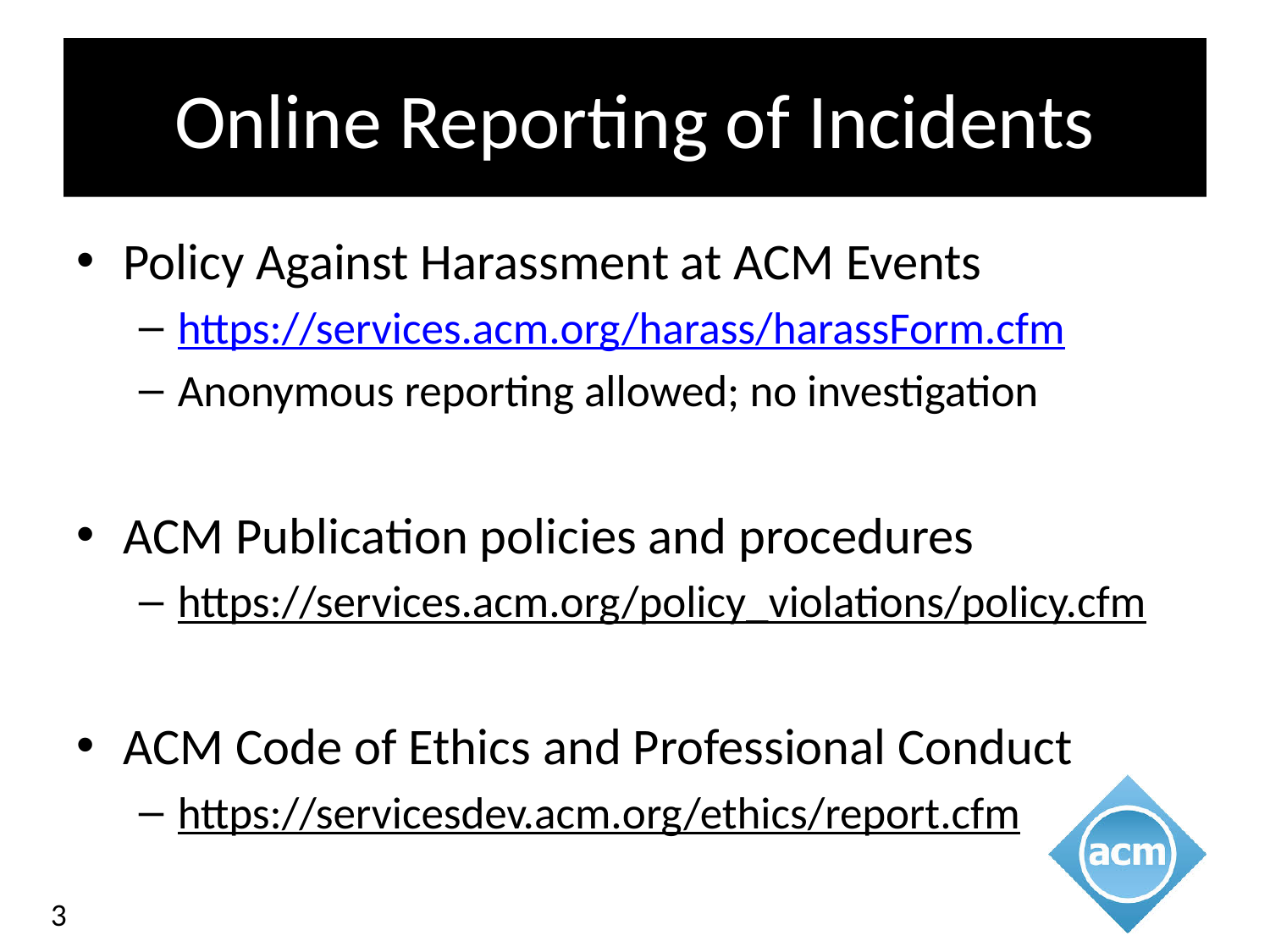

# Online Reporting of Incidents
Policy Against Harassment at ACM Events
https://services.acm.org/harass/harassForm.cfm
Anonymous reporting allowed; no investigation

ACM Publication policies and procedures
https://services.acm.org/policy_violations/policy.cfm

ACM Code of Ethics and Professional Conduct
https://servicesdev.acm.org/ethics/report.cfm

3